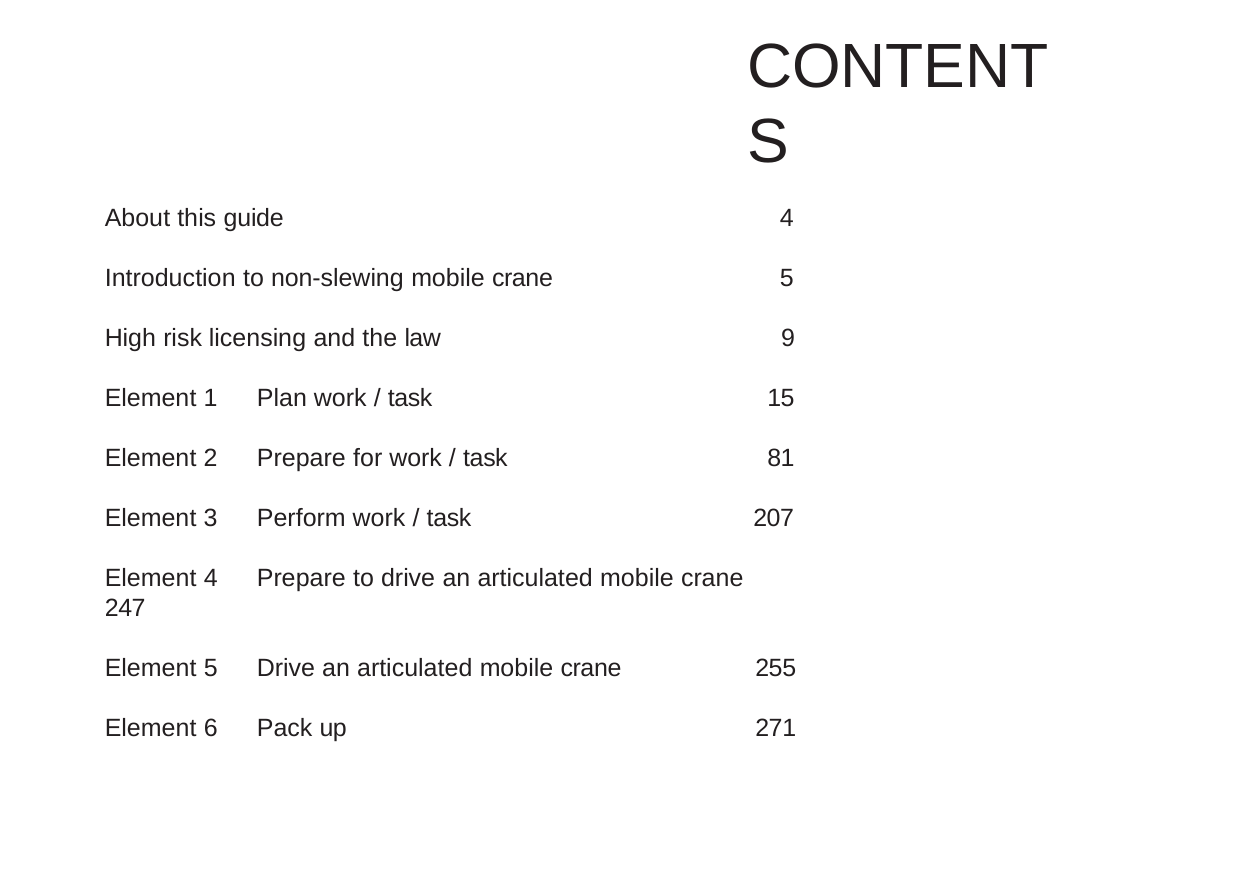

# CONTENTS
About this guide
4
Introduction to non-slewing mobile crane
5
High risk licensing and the law
Element 1	Plan work / task Element 2	Prepare for work / task Element 3	Perform work / task
9
15
81
207
Element 4	Prepare to drive an articulated mobile crane 247
Element 5	Drive an articulated mobile crane	255 Element 6	Pack up	271